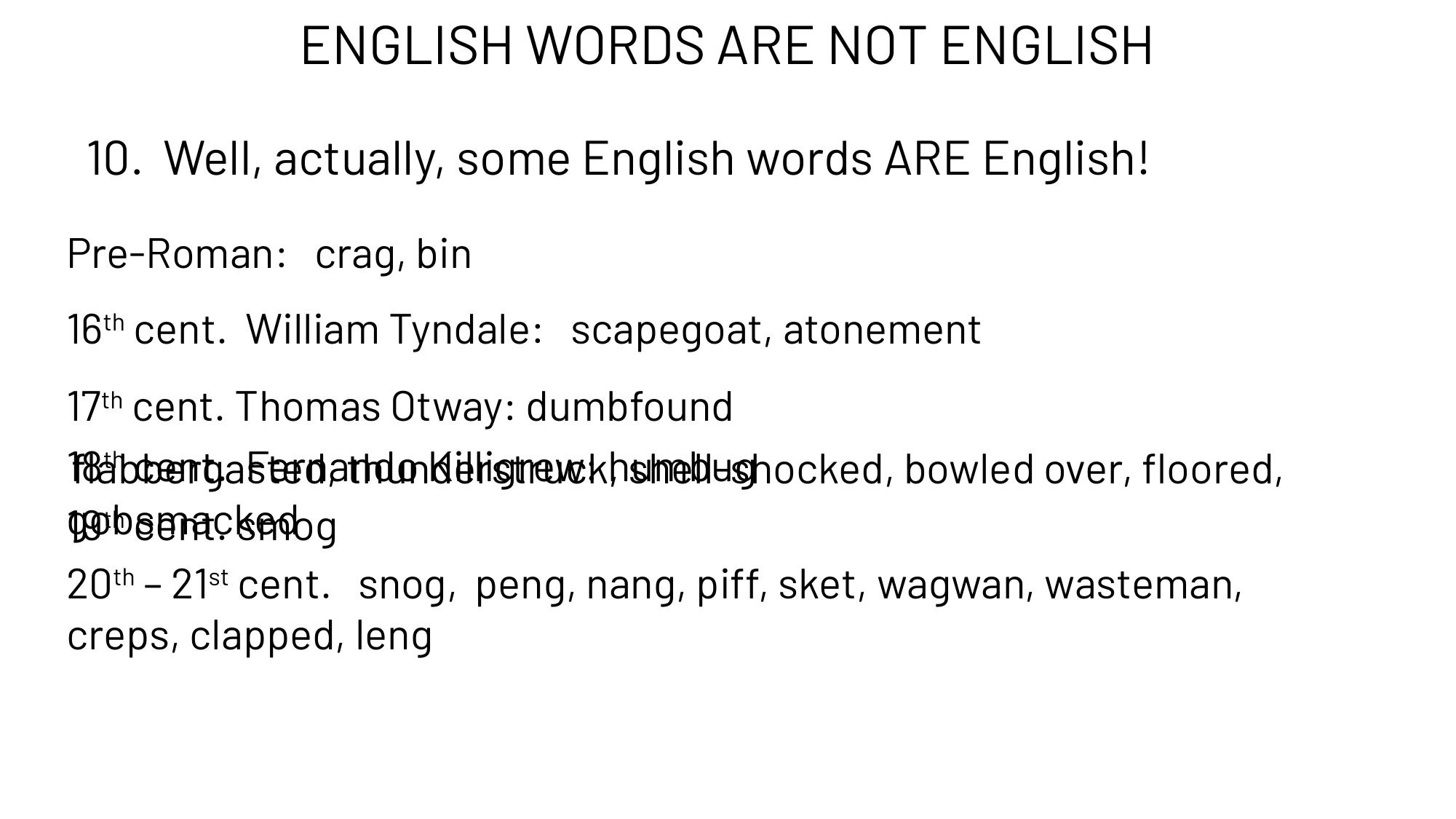

ENGLISH WORDS ARE NOT ENGLISH
10.  Well, actually, some English words ARE English!
Pre-Roman:   crag, bin
16th cent.  William Tyndale:   scapegoat, atonement
17th cent. Thomas Otway: dumbfound
18th cent.  Fernando Killigrew: humbug
 flabbergasted, thunderstruck, shell-shocked, bowled over, floored, gobsmacked
19th cent. smog
20th – 21st cent.   snog,  peng, nang, piff, sket, wagwan, wasteman, creps, clapped, leng